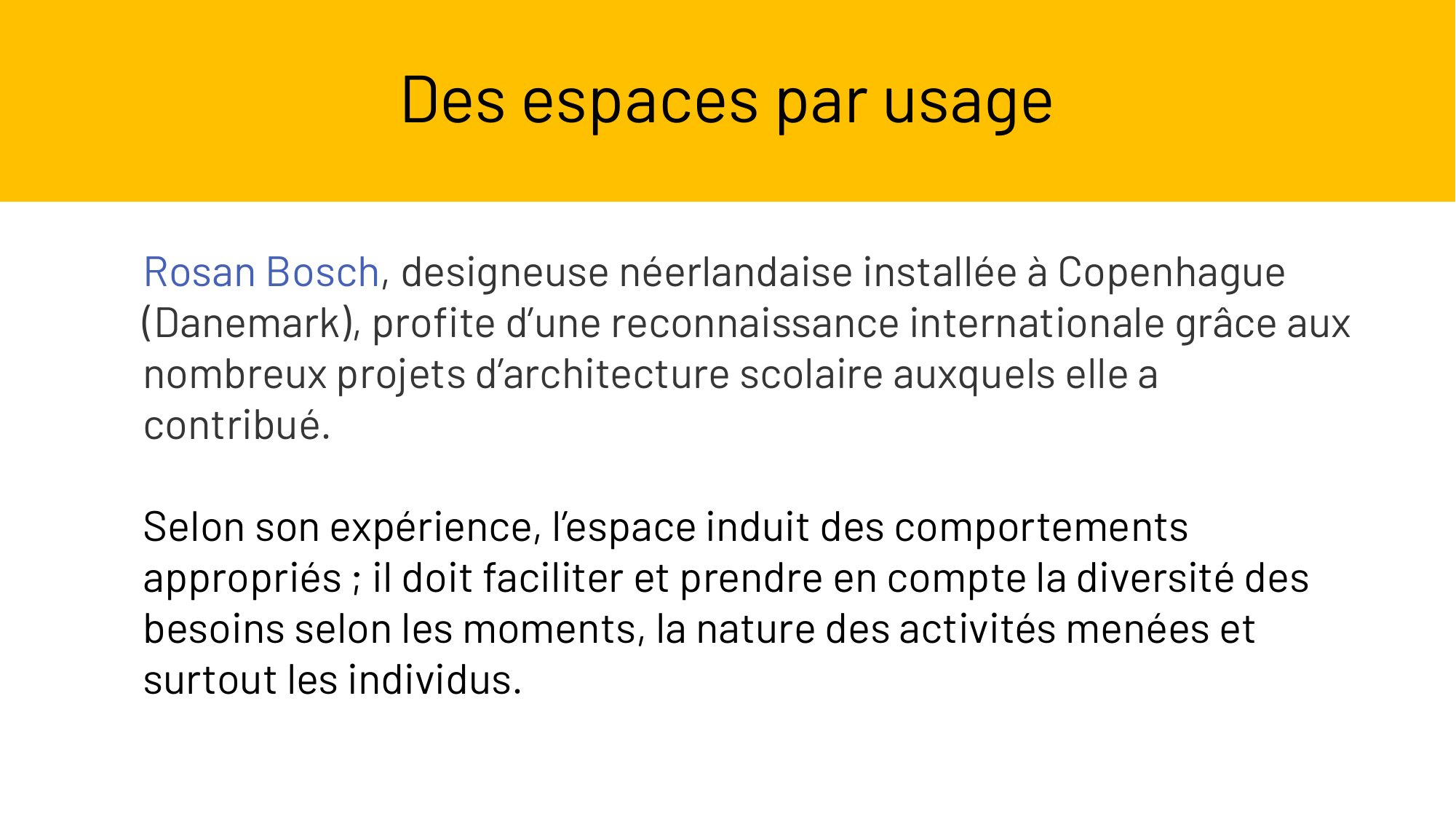

Des espaces par usage
Rosan Bosch, designeuse néerlandaise installée à Copenhague (Danemark), profite d’une reconnaissance internationale grâce aux nombreux projets d’architecture scolaire auxquels elle a contribué.

Selon son expérience, l’espace induit des comportements appropriés ; il doit faciliter et prendre en compte la diversité des besoins selon les moments, la nature des activités menées et surtout les individus.